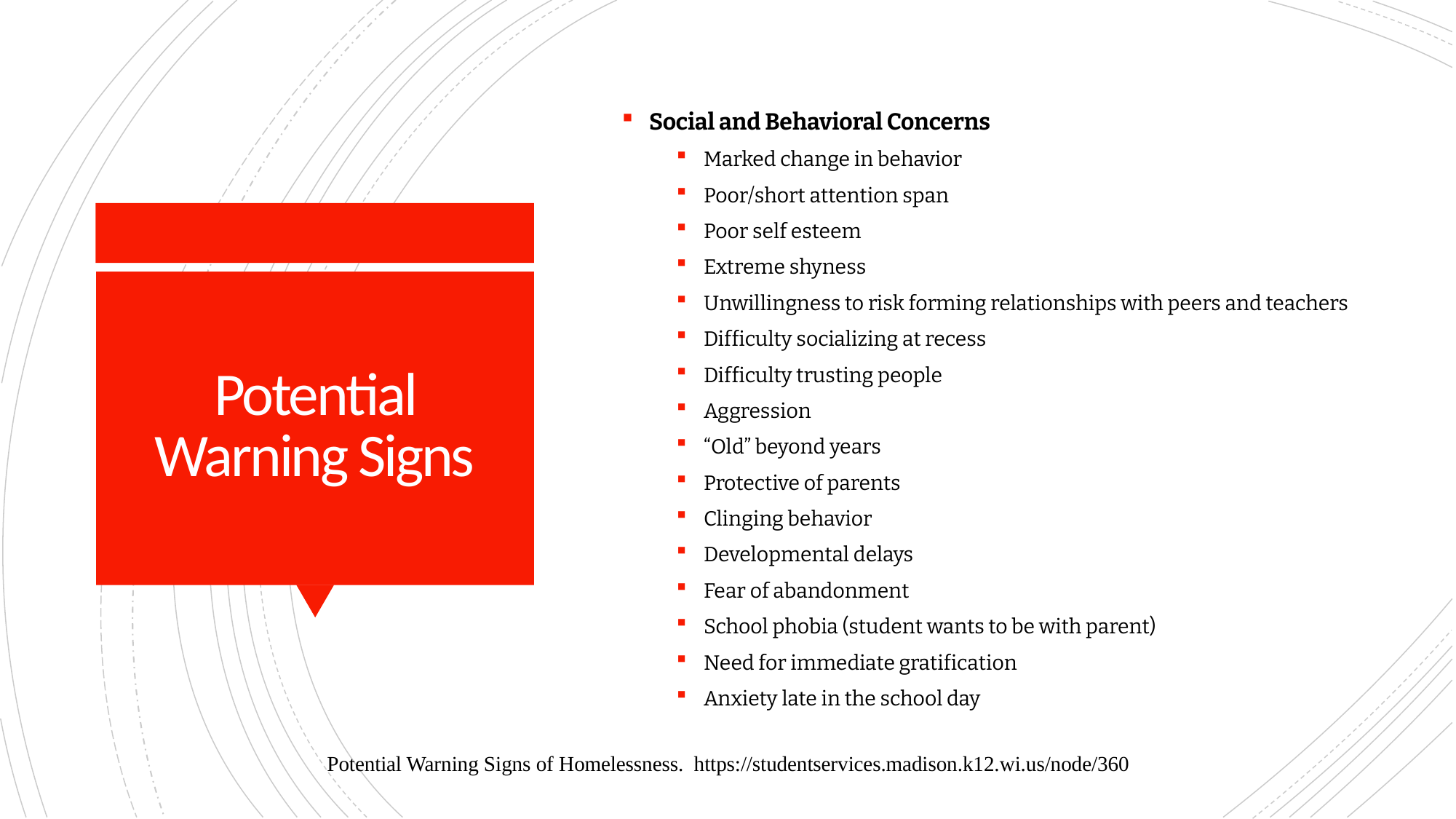

Social and Behavioral Concerns
Marked change in behavior
Poor/short attention span
Poor self esteem
Extreme shyness
Unwillingness to risk forming relationships with peers and teachers
Difficulty socializing at recess
Difficulty trusting people
Aggression
“Old” beyond years
Protective of parents
Clinging behavior
Developmental delays
Fear of abandonment
School phobia (student wants to be with parent)
Need for immediate gratification
Anxiety late in the school day

# Potential Warning Signs
Potential Warning Signs of Homelessness.  https://studentservices.madison.k12.wi.us/node/360